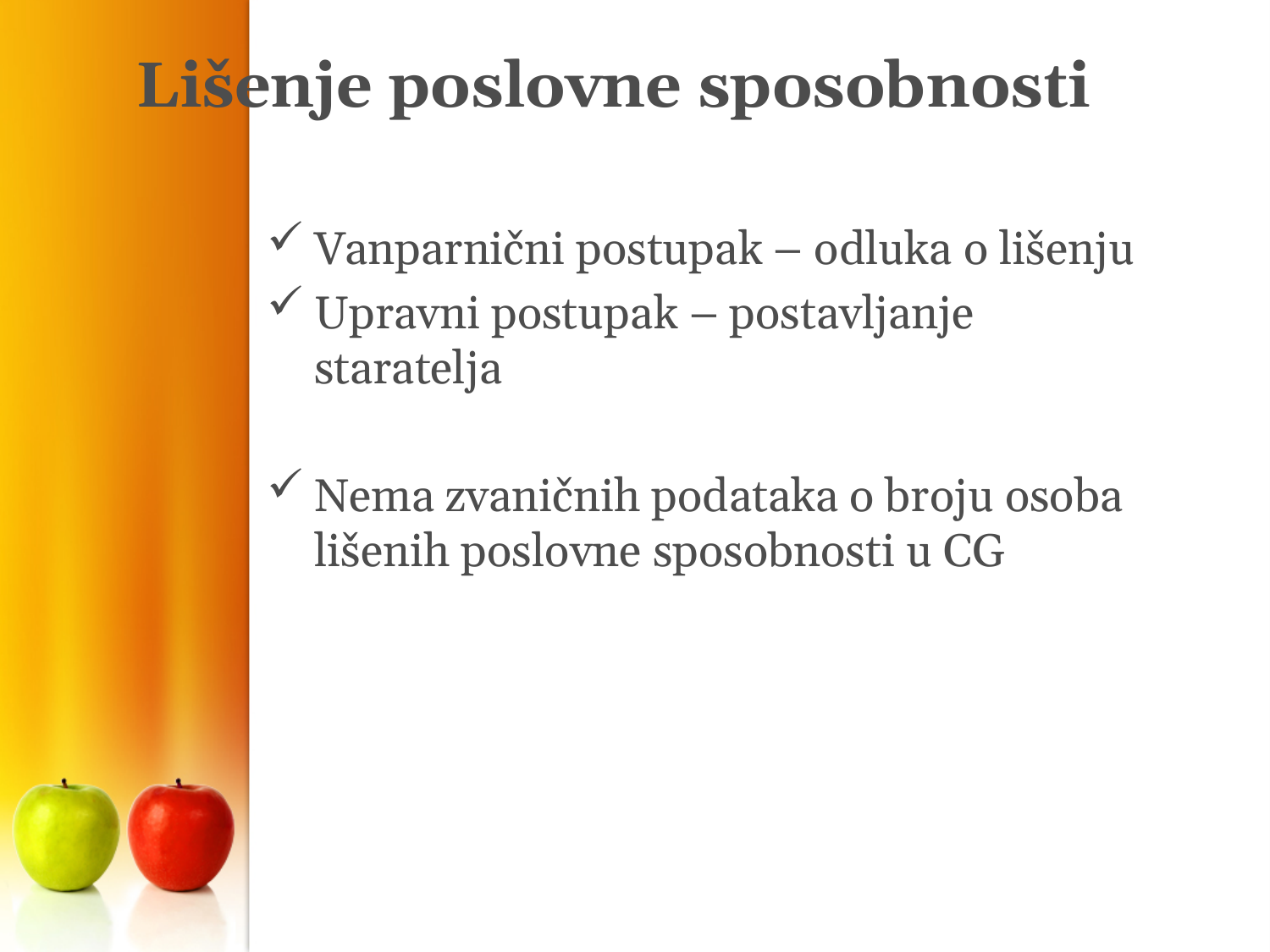

# Lišenje poslovne sposobnosti

Vanparnični postupak – odluka o lišenju
Upravni postupak – postavljanje staratelja

Nema zvaničnih podataka o broju osoba lišenih poslovne sposobnosti u CG